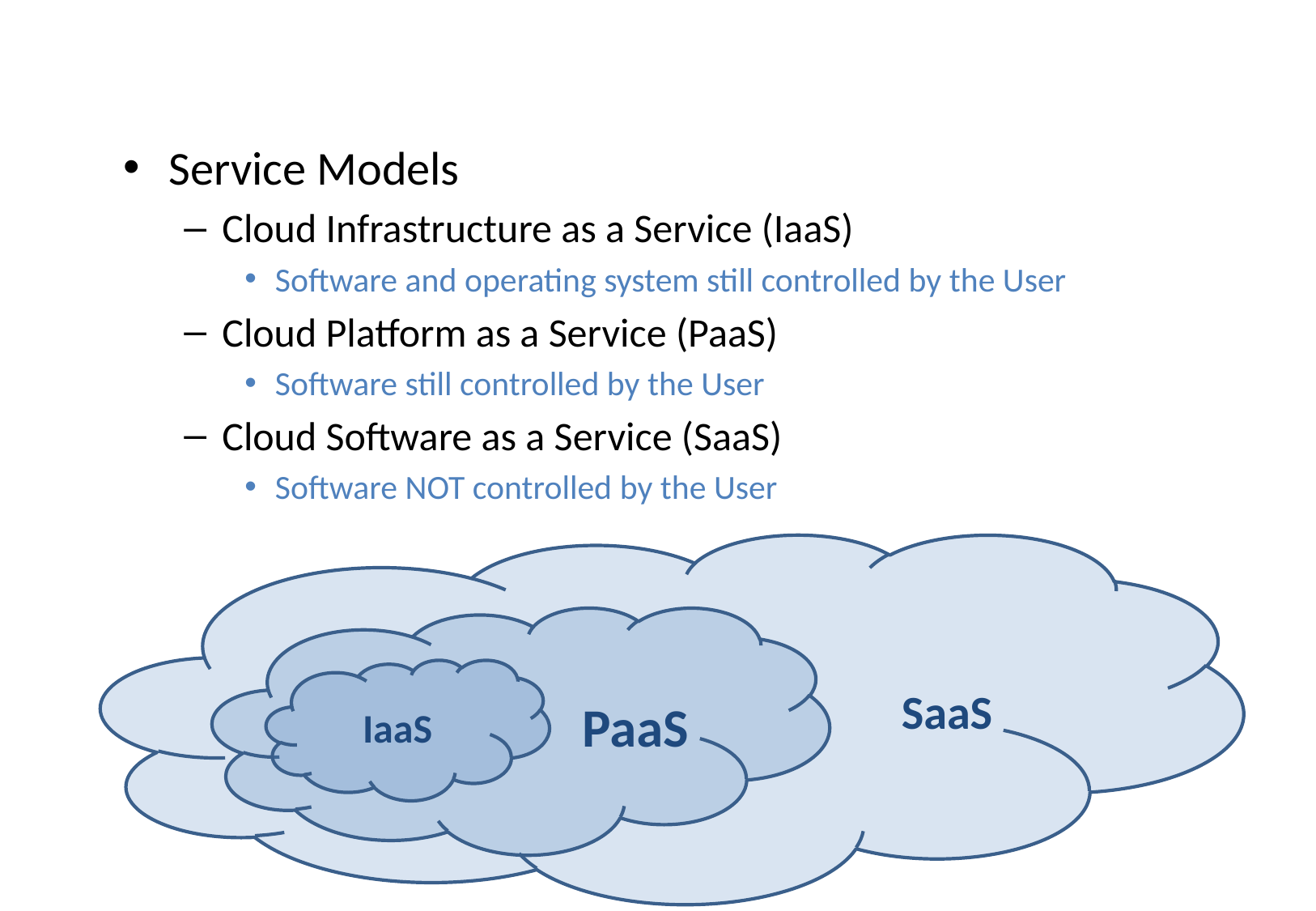

The Main Types of Cloud Models
Service Models
Cloud Infrastructure as a Service (IaaS)
Software and operating system still controlled by the User
Cloud Platform as a Service (PaaS)
Software still controlled by the User
Cloud Software as a Service (SaaS)
Software NOT controlled by the User

SaaS
  PaaS
IaaS